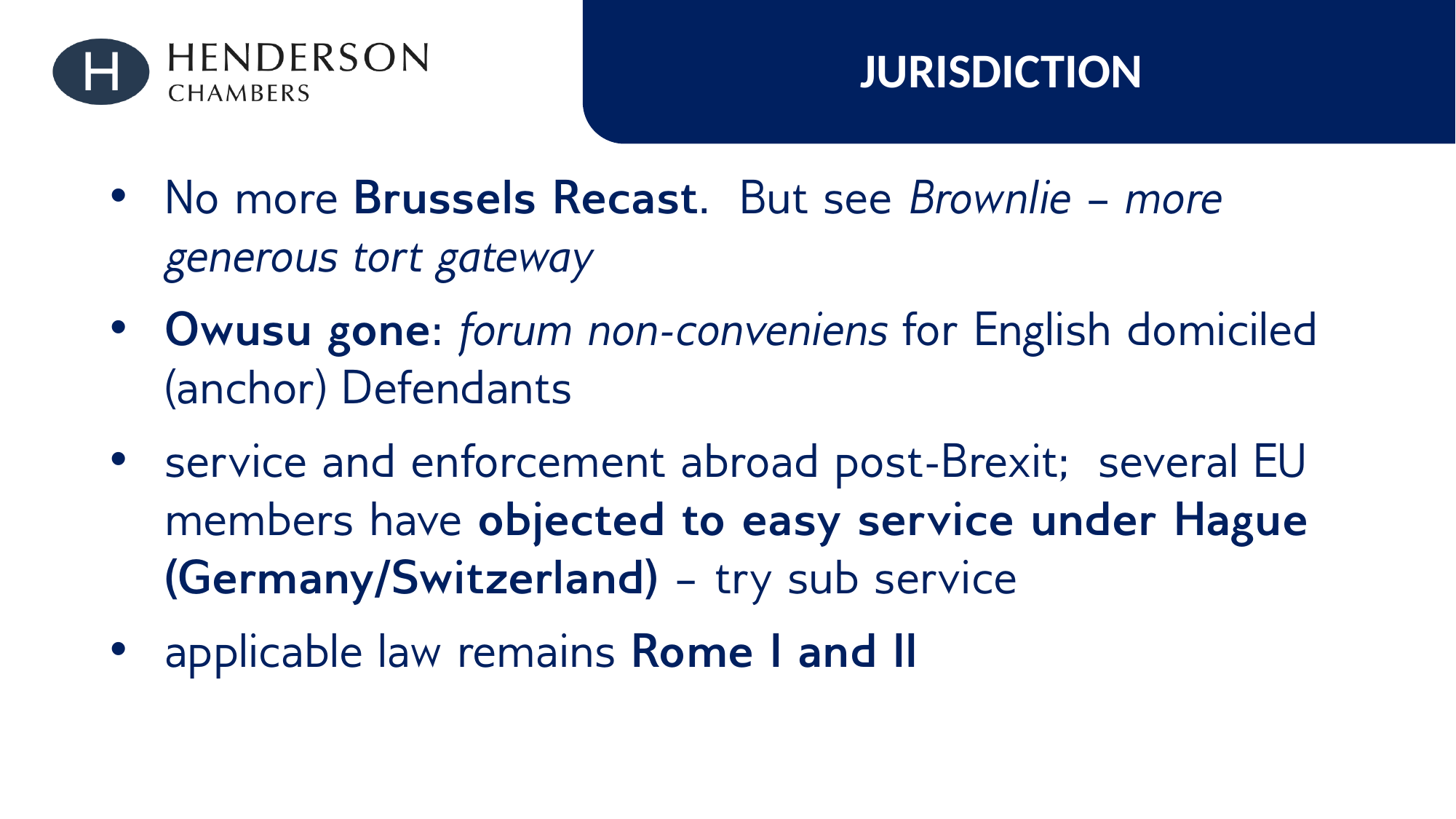

JURISDICTION
No more Brussels Recast.  But see Brownlie – more generous tort gateway
Owusu gone: forum non-conveniens for English domiciled (anchor) Defendants
service and enforcement abroad post-Brexit;  several EU members have objected to easy service under Hague (Germany/Switzerland) – try sub service
applicable law remains Rome I and II